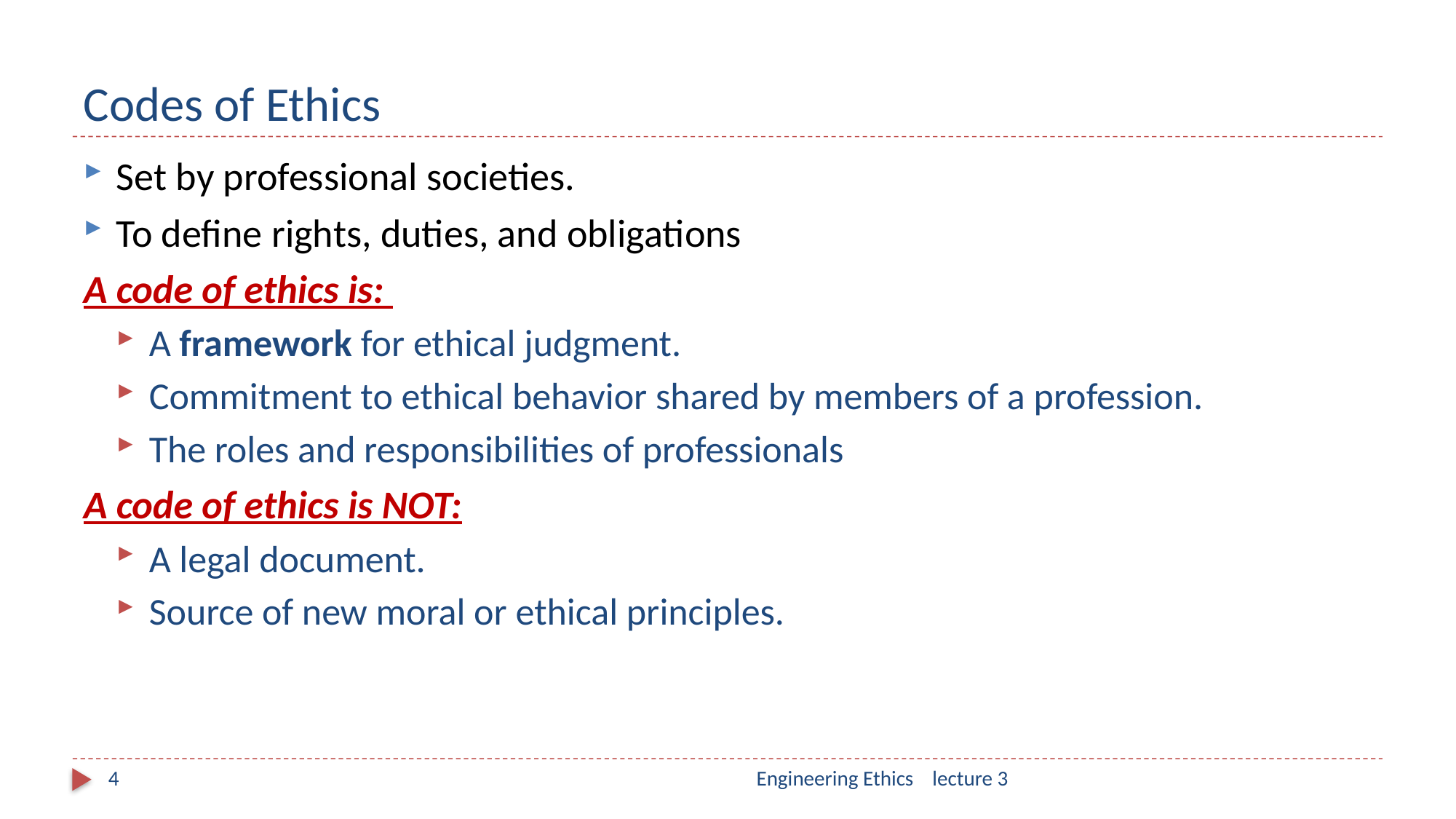

# Codes of Ethics
Set by professional societies.
To define rights, duties, and obligations
A code of ethics is:
A framework for ethical judgment.
Commitment to ethical behavior shared by members of a profession.
The roles and responsibilities of professionals
A code of ethics is NOT:
A legal document.
Source of new moral or ethical principles.
4
Engineering Ethics    lecture 3